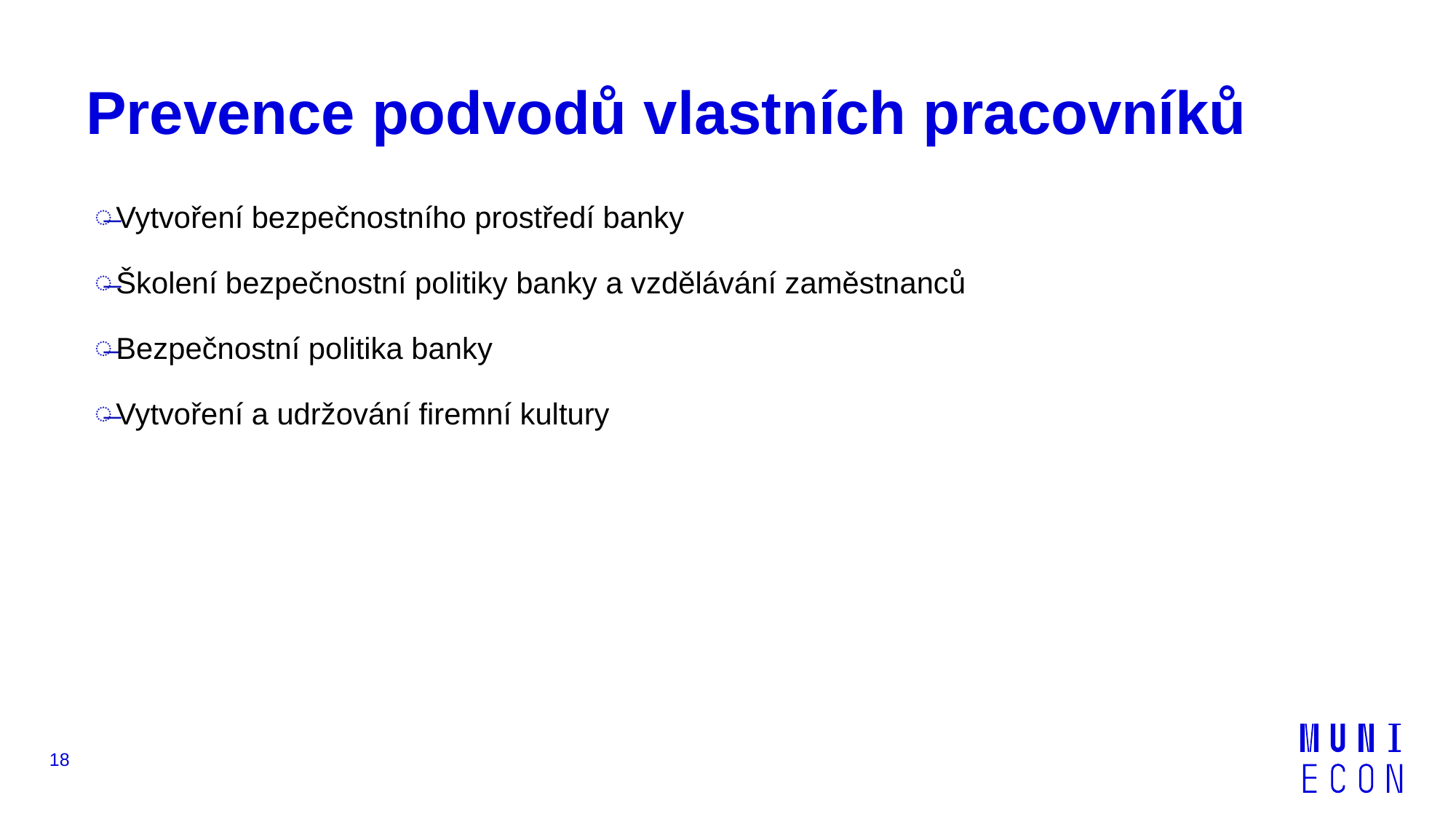

# Prevence podvodů vlastních pracovníků
Vytvoření bezpečnostního prostředí banky

Školení bezpečnostní politiky banky a vzdělávání zaměstnanců

Bezpečnostní politika banky

Vytvoření a udržování firemní kultury

18